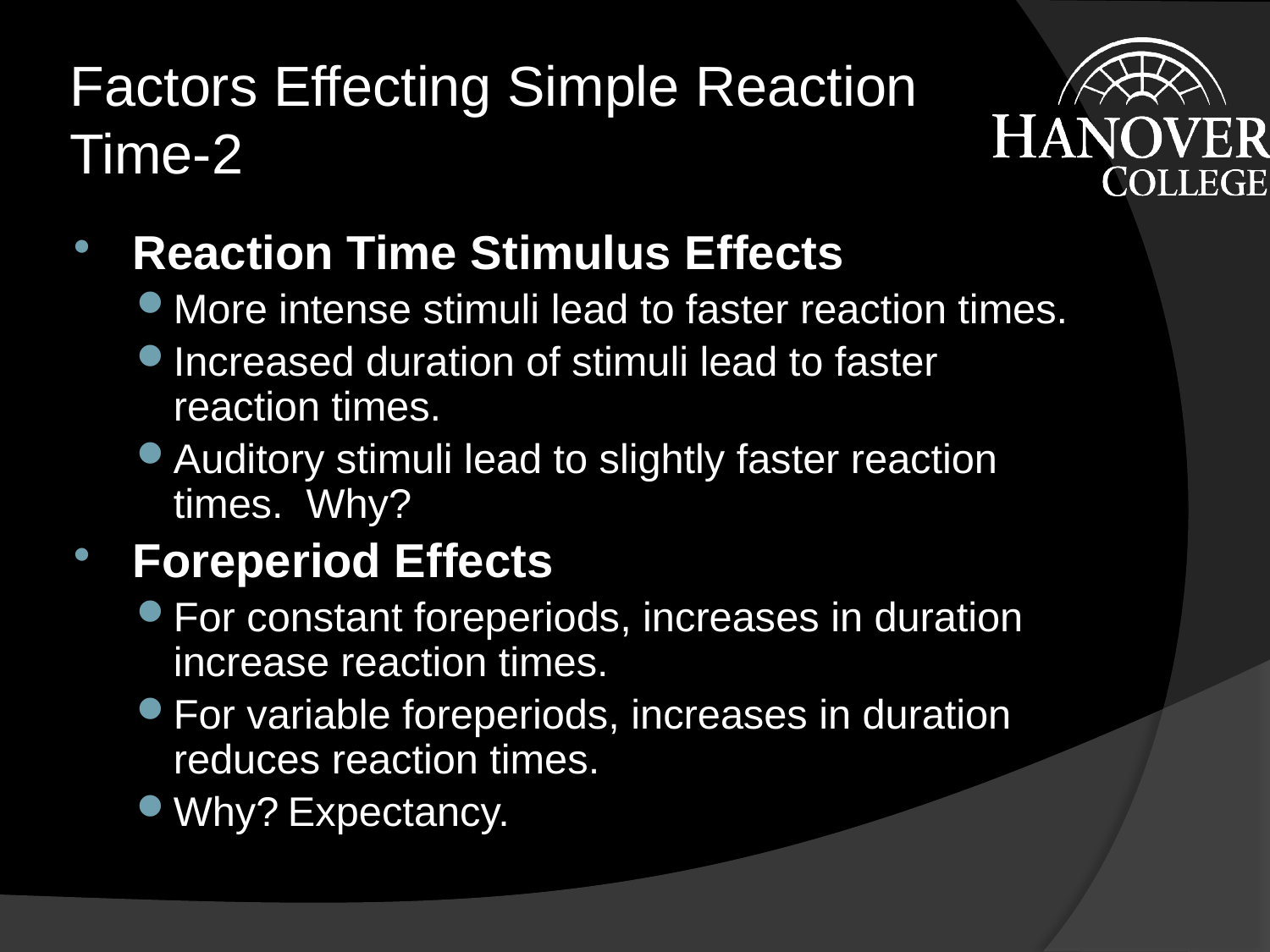

# Factors Effecting Simple Reaction Time-2
Reaction Time Stimulus Effects
More intense stimuli lead to faster reaction times.
Increased duration of stimuli lead to faster reaction times.
Auditory stimuli lead to slightly faster reaction times.  Why?
Foreperiod Effects
For constant foreperiods, increases in duration increase reaction times.
For variable foreperiods, increases in duration reduces reaction times.
Why?	Expectancy.